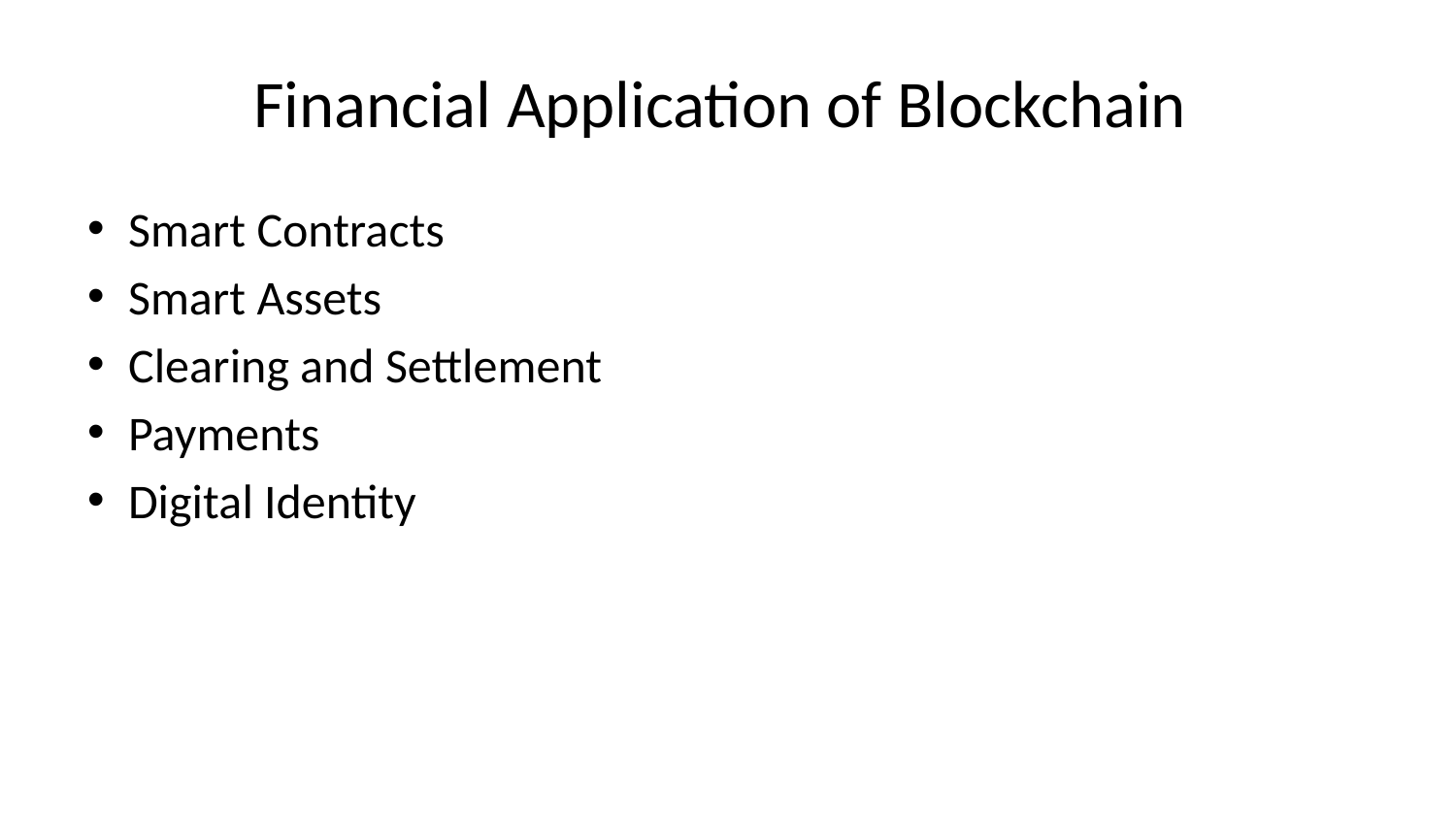

# Financial Application of Blockchain
Smart Contracts
Smart Assets
Clearing and Settlement
Payments
Digital Identity